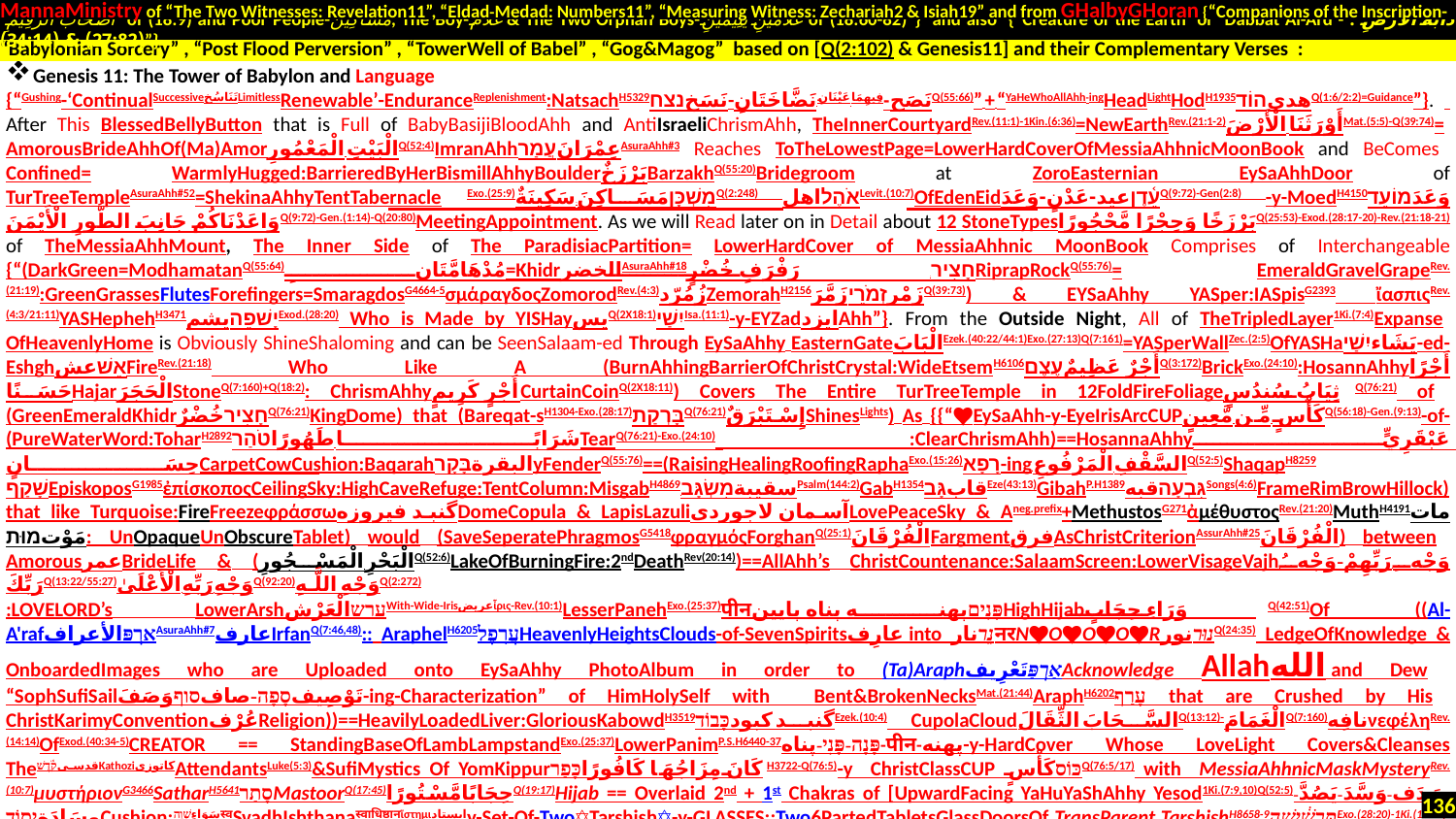

MannaMinistry of “The Two Witnesses: Revelation11”, “Eldad-Medad: Numbers11”, “Measuring Witness: Zechariah2 & Isiah19” and from GHalbyGHoran {“Companions of the Inscription-
 أَصْحَابَ الرَّقِيمِ  of (18:9) and Poor People-مَسَاكِينَ, The Boy-غُلَامُ & The Two Orphan Boys-غُلَامَيْنِ يَتِيمَيْنِ of (18:60-82)”}  and also  {“Creature of the Earth  or  Dabbat Al-Ard - دَابَّةُ الْأَرْضِ : (27:82) & (34:14)”}

Genesis 11: The Tower of Babylon and Language
{“Gushing-‘ContinualSuccessiveتَنَاسُخLimitlessRenewable’-EnduranceReplenishment:NatsachH5329نَسَخנצח‎-نَصَح-فِيهِمَا عَيْنَانِ نَضَّاخَتَانِQ(55:66)” + “YaHeWhoAllAhh-ingHeadLightHodH1935هدیהוֹדQ(1:6/2:2)=Guidance”}.
After This BlessedBellyButton that is Full of BabyBasijiBloodAhh and AntiIsraeliChrismAhh, TheInnerCourtyardRev.(11:1)-1Kin.(6:36)=NewEarthRev.(21:1-2)أَوْرَثَنَا الْأَرْضَMat.(5:5)-Q(39:74)= AmorousBrideAhhOf(Ma)Amorالْبَيْتِ الْمَعْمُورِQ(52:4)ImranAhhعِمْرَانَעֲמַרAsuraAhh#3 Reaches ToTheLowestPage=LowerHardCoverOfMessiaAhhnicMoonBook and BeComes Confined= WarmlyHugged:BarrieredByHerBismillAhhyBoulderبَرْزَخٌBarzakhQ(55:20)Bridegroom at ZoroEasternian EySaAhhDoor of TurTreeTempleAsuraAhh#52=ShekinaAhhyTentTabernacle Exo.(25:9)מִשְׁכָּןمَسَاكِنَ-سَكِينَةٌQ(2:248) אֹהֶלاهلLevit.(10:7)OfEdenEidעֵ֫דֶןعید-عَدْنٍ-وَعَدَQ(9:72)-Gen(2:8) -y-MoedH4150وَعَدَמוֹעֵד وَاعَدْنَاكُمْ جَانِبَ الطُّورِ الْأَيْمَنَQ(9:72)-Gen.(1:14)-Q(20:80)MeetingAppointment. As we will Read later on in Detail about 12 StoneTypesبَرْزَخًا وَحِجْرًا مَّحْجُورًاQ(25:53)-Exod.(28:17-20)-Rev.(21:18-21) of TheMessiaAhhMount, The Inner Side of The ParadisiacPartition= LowerHardCover of MessiaAhhnic MoonBook Comprises of Interchangeable {“(DarkGreen=ModhamatanQ(55:64)مُدْهَامَّتَانِ=Khidrالخضر‎AsuraAhh#18חָצִיר.رَفْرَفٍ خُضْرٍRiprapRockQ(55:76)= EmeraldGravelGrapeRev.(21:19):GreenGrassesFlutesForefingers=SmaragdosG4664-5σμάραγδοςZomorodRev.(4:3)زُمُرّدZemorahH2156زَمْرזְמֹרֵיزَمَّرَQ(39:73)) & EYSaAhhy YASper:IASpisG2393 ἴασπιςRev.(4:3/21:11)YASHephehH3471יָשׁפֵהیشمExod.(28:20) Who is Made by YISHayیسQ(2X18:1)יִשַׁיIsa.(11:1)-y-EYZadایزدAhh”}. From the Outside Night, All of TheTripledLayer1Ki.(7:4)Expanse OfHeavenlyHome is Obviously ShineShaloming and can be SeenSalaam-ed Through EySaAhhy EasternGateالْبَابَEzek.(40:22/44:1)Exo.(27:13)Q(7:161)=YASperWallZec.(2:5)OfYASHaيَشَاءיִשַׁי-ed-EshghאֵשׁعشFireRev.(21:18) Who Like A (BurnAhhingBarrierOfChristCrystal:WideEtsemH6106أَجْرٌ عَظِيمٌעֶצֶםQ(3:172)BrickExo.(24:10):HosannAhhyأَجْرًا حَسَنًاHajarالْحَجَرَStoneQ(7:160)+Q(18:2): ChrismAhhyأَجْرٍ كَرِيمٍCurtainCoinQ(2X18:11)) Covers The Entire TurTreeTemple in 12FoldFireFoliageثِيَابُ سُندُسٍQ(76:21) of (GreenEmeraldKhidrחָצִירخُضْرٌQ(76:21)KingDome) that (Bareqat-sH1304-Exo.(28:17)בָּרְקַתQ(76:21)إِسْتَبْرَقٌShinesLights) As {{“♥EySaAhh-y-EyeIrisArcCUPكَأْسٍ مِّن مَّعِينٍQ(56:18)-Gen.(9:13)-of-(PureWaterWord:ToharH2892شَرَابًا طَهُورًاטֹהַרTearQ(76:21)-Exo.(24:10) :ClearChrismAhh)==HosannaAhhyعَبْقَرِيٍّ حِسَانٍCarpetCowCushion:BaqarahالبقرةבָּקָרyFenderQ(55:76)==(RaisingHealingRoofingRaphaExo.(15:26)רָפָא-ing.السَّقْفِ الْمَرْفُوعِQ(52:5)ShaqapH8259 שָׁקַףEpiskoposG1985ἐπίσκοποςCeilingSky:HighCaveRefuge:TentColumn:MisgabH4869-سقيبةמִשְׂגָּבPsalm(144:2)GabH1354قابגָּבEze(43:13)GibahP.H1389גִּבְעָהقبهSongs(4:6)FrameRimBrowHillock) that like Turquoise:FireFreezeφράσσωگنبد فیروزهDomeCopula & LapisLazuliآسمان لاجوردیLovePeaceSky & Aneg.prefix+MethustosG271ἀμέθυστοςRev.(21:20)MuthH4191مات مَوْتמוּת: UnOpaqueUnObscureTablet) would (SaveSeperatePhragmosG5418φραγμόςForghanQ(25:1)الْفُرْقَانَFargmentفرقAsChristCriterionAssurAhh#25الْفُرْقَانَ) between AmorousعمرBrideLife & (الْبَحْرِ الْمَسْجُورِQ(52:6)LakeOfBurningFire:2ndDeathRev(20:14))==AllAhh’s ChristCountenance:SalaamScreen:LowerVisageVajhوَجْهِ رَبِّهِمْ-وَجْهُ رَبِّكَQ(13:22/55:27)وَجْهِ رَبِّهِ الْأَعْلَىٰQ(92:20)وَجْهِ اللَّـهِQ(2:272)
:LoveLord’s LowerArshערשالْعَرْشWith-Wide-Irisعریضἶρις-Rev.(10:1)LesserPanehExo.(25:37)पीनפָּנִיםپهنه پناه پایینHighHijabوَرَاءِ حِجَابٍQ(42:51)Of ((Al-A'rafאַרְפַּالأعرافAsuraAhh#7عارفIrfanQ(7:46,48):: AraphelH6205עֲרָפֶלHeavenlyHeightsClouds-of-SevenSpiritsعارِف into נֵרنارनरN♥O♥O♥O♥RנוּרنورQ(24:35) LedgeOfKnowledge & OnboardedImages who are Uploaded onto EySaAhhy PhotoAlbum in order to (Ta)AraphאַרְפַּتَعْرِيفAcknowledge Allahالله and Dew “SophSufiSailتَوْصِيفסָפָה-صافסוףوَصَفَ-ing-Characterization” of HimHolySelf with  Bent&BrokenNecksMat.(21:44)AraphH6202עָרַף that are Crushed by His ChristKarimyConventionعُرْفReligion))==HeavilyLoadedLiver:GloriousKabowdH3519گنبد کبودכָּבוֹדEzek.(10:4) CupolaCloudالسَّحَابَ الثِّقَالَQ(13:12)-الْغَمَامَQ(7:160)نافِهνεφέληRev.(14:14)OfExod.(40:34-5)CREATOR == StandingBaseOfLambLampstandExo.(25:37)LowerPanimP.S.H6440-37פָּנָה-פָּנִי-پناه-पीन-پهنه-y-HardCover Whose LoveLight Covers&Cleanses Theقدسیקֹ֫דֶשׁKathoziکاتوزیAttendantsLuke(5:3)&SufiMystics Of YomKippurكَانَ مِزَاجُهَا كَافُورًاכָּפַרH3722-Q(76:5)-y  ChristClassCUP כּוֹסكَأْسٍQ(76:5/17) with  MessiaAhhnicMaskMysteryRev.(10:7)μυστήριονG3466SatharH5641סָתַרMastoorQ(17:45)حِجَابًامَّسْتُورًاQ(19:17)Hijab == Overlaid 2nd + 1st Chakras of [UpwardFacing YaHuYaShAhhy Yesod1Ki.(7:9,10)Q(52:5)صَدَف-وَسَّدَ-يَصُدَّ-وسَادَةיְסוֹדCushion:سَوَاءِשָׁוָהस्वSvadhIshthanaस्वाधिष्ठानἵστημιایستادy-Set-Of-Two✡Tarshish✡-y-GLASSES::Two6PartedTabletsGlassDoorsOf TransParent TarshishH8658-9תַּרְשִׁ֔ישָׁהExo.(28:20)-1Ki.(10:22)-Q(7:160)دُرِّ شیشه درخشش تَرشیشه:ShineShoweringBulbWetPearlGLASS-E.TarP.تَرDorH1858דַּרدُرِّيٌّQ(24:35)+ShisheP.شیشهשֵׁשׁGlassQ(24:35)] + [MuladharaSans.मूलाधारمَوْلِدמוֹלֶ֫דֶת-y-LilyCupقُدُورٍ رَّاسِيَاتٍQ(34:13)OfIronAhh]=HallelYaHuWaAllAhh-ing HilalهلالCrescentMoonSickleδρέπανονدروفناRev.(14:14)חֶרֶבحروبGen.(3:24) that is UpwardSalaaming & DownwardFaceFiring into HellHoleOfOldEarth with AntiGay & AntiTaoist MeteorsMatarsH4305مَطَرמָטַרQ(25:40)RepellantTombstonesبناאָ֫בֶןQ(15:74,105:4) of
“Babylonian Sorcery” , “Post Flood Perversion” , “TowerWell of Babel” , “Gog&Magog”  based on [Q(2:102) & Genesis11] and their Complementary Verses  :
136